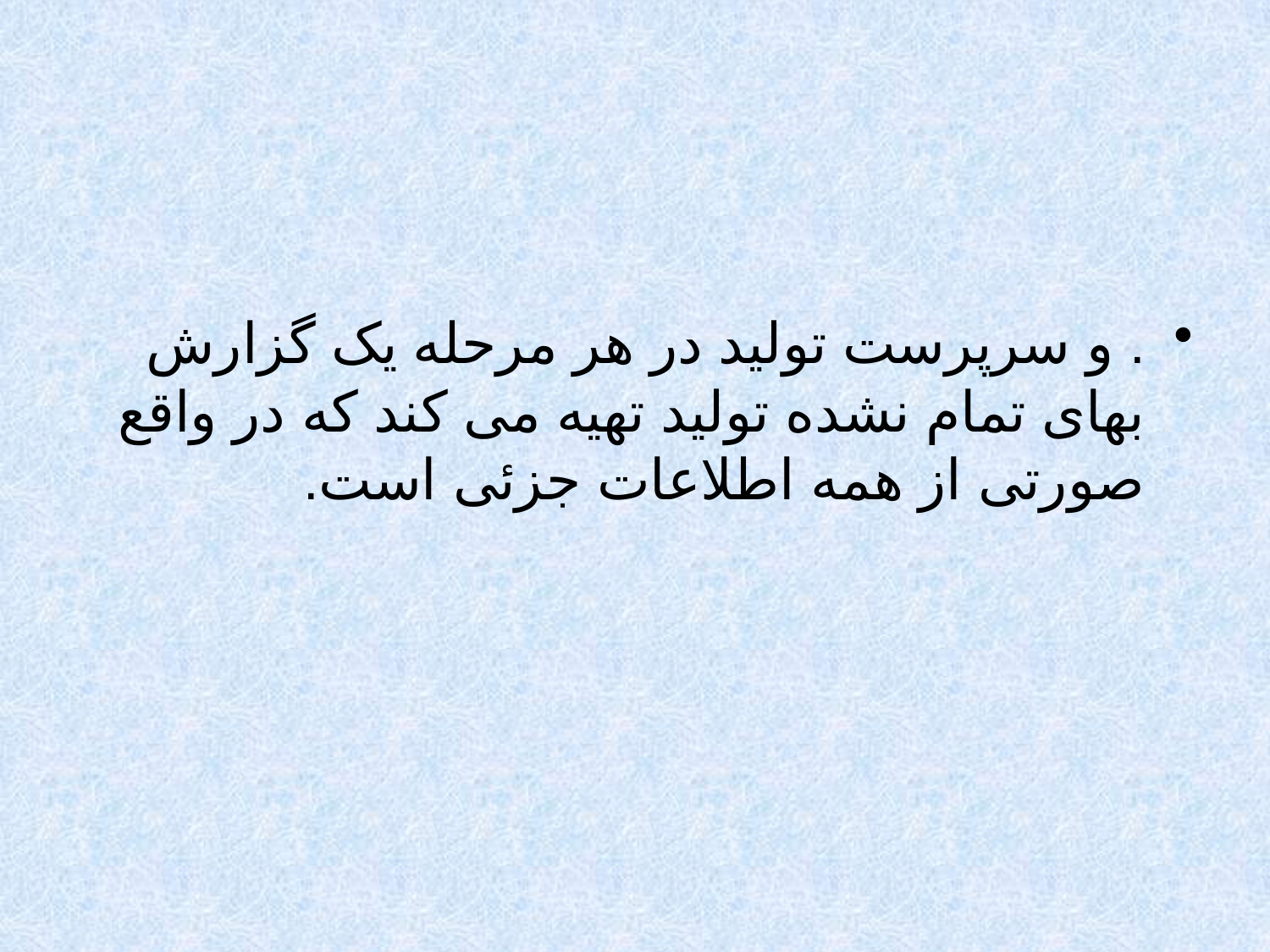

#

. و سرپرست تولید در هر مرحله یک گزارش بهای تمام نشده تولید تهیه می کند که در واقع صورتی از همه اطلاعات جزئی است.